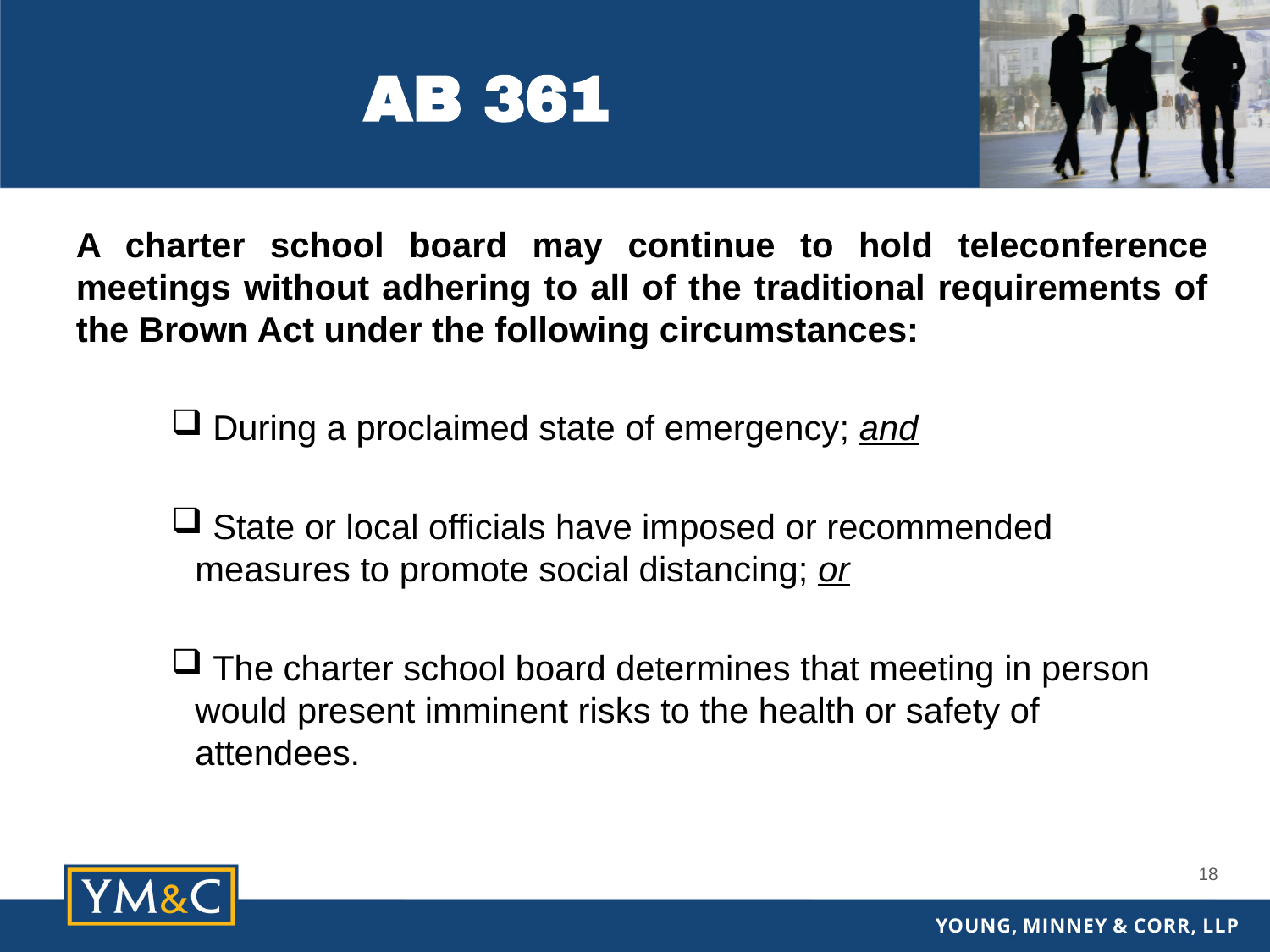

AB 361
A charter school board may continue to hold teleconference meetings without adhering to all of the traditional requirements of the Brown Act under the following circumstances:

 During a proclaimed state of emergency; and

 State or local officials have imposed or recommended measures to promote social distancing; or

 The charter school board determines that meeting in person would present imminent risks to the health or safety of attendees.
18